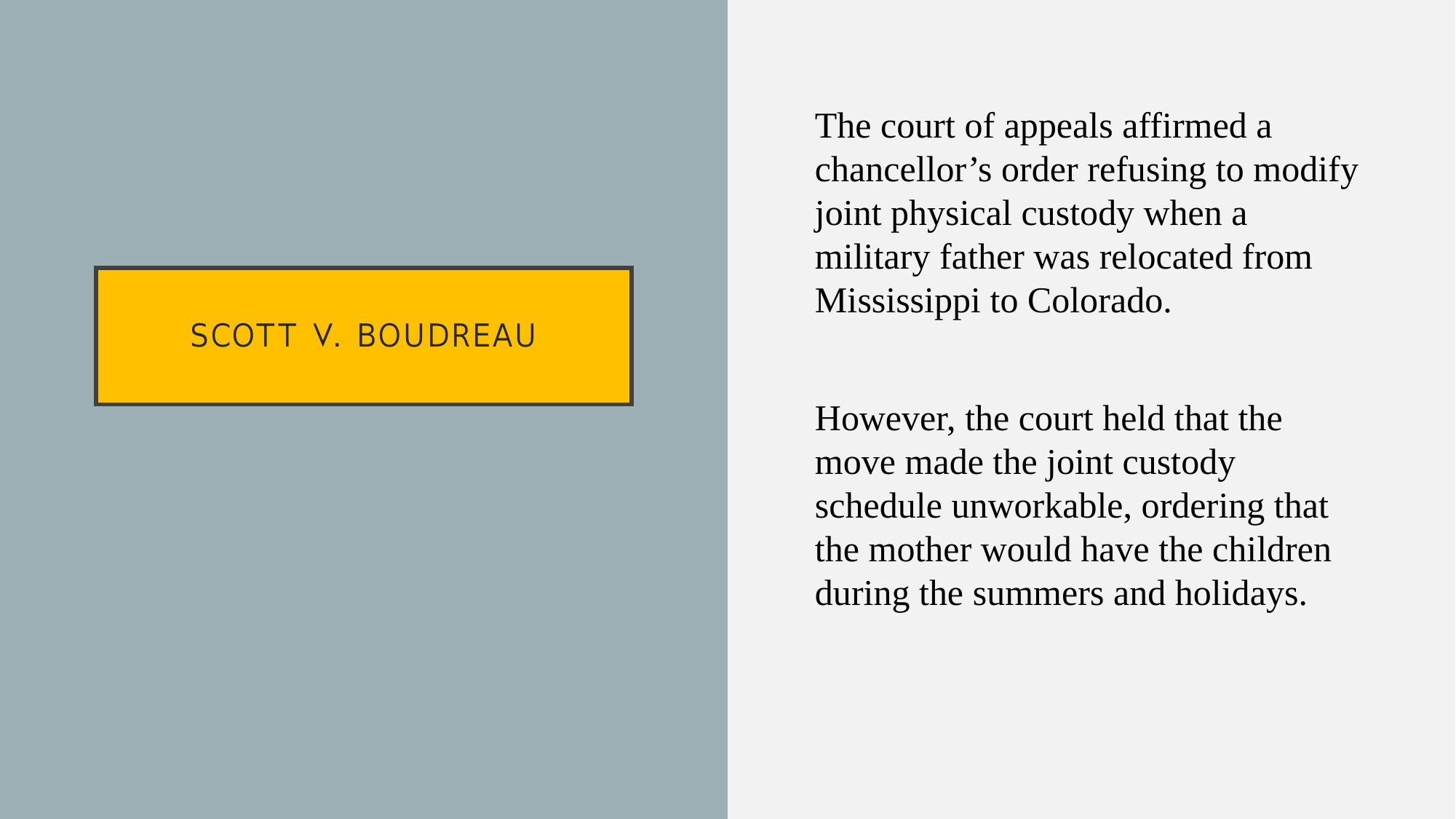

The court of appeals affirmed a chancellor’s order refusing to modify joint physical custody when a military father was relocated from Mississippi to Colorado.

However, the court held that the move made the joint custody schedule unworkable, ordering that the mother would have the children during the summers and holidays.
# Scott v. Boudreau